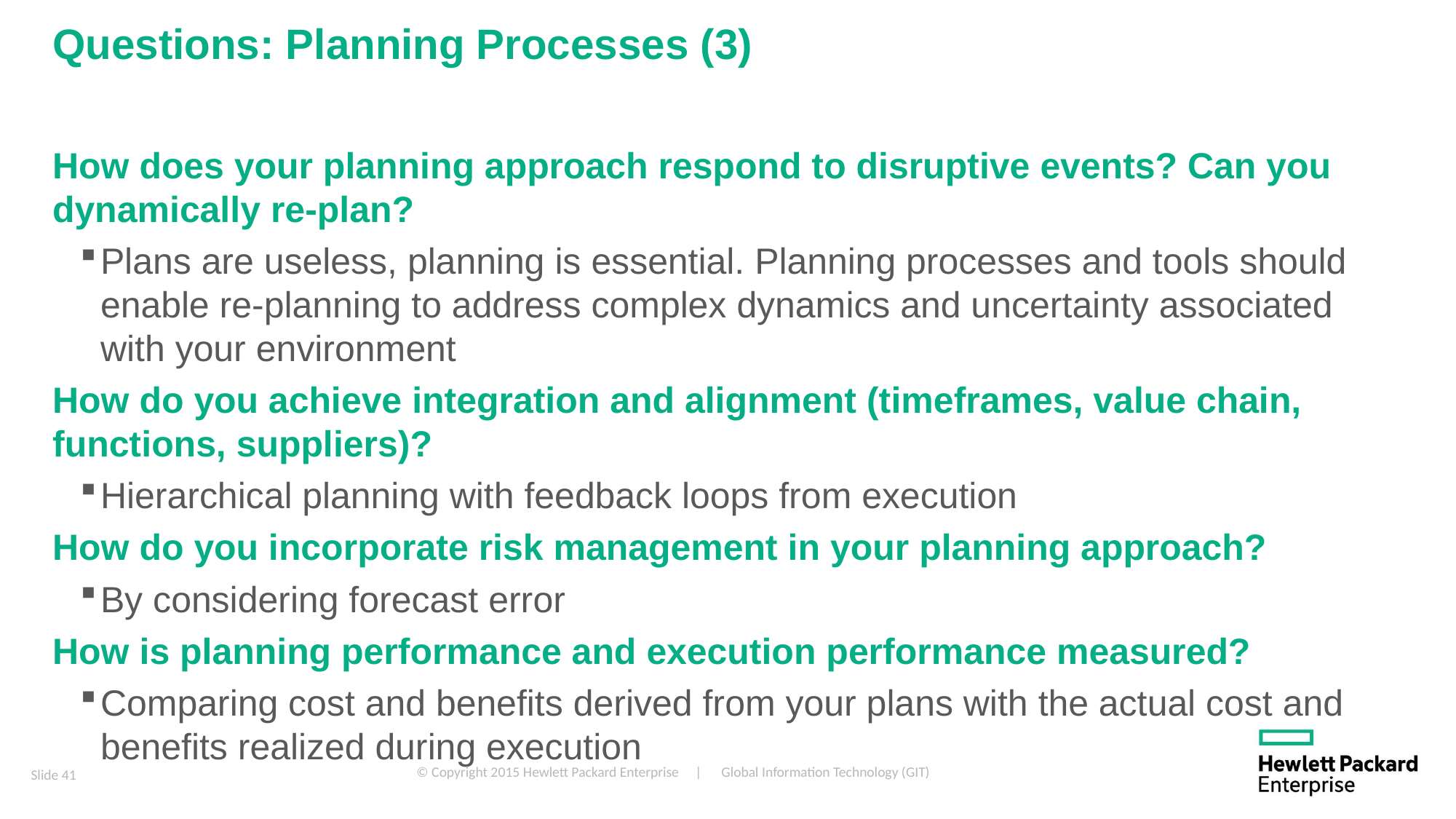

# Questions: Planning Processes (3)

How does your planning approach respond to disruptive events? Can you dynamically re-plan?
Plans are useless, planning is essential. Planning processes and tools should enable re-planning to address complex dynamics and uncertainty associated with your environment
How do you achieve integration and alignment (timeframes, value chain, functions, suppliers)?
Hierarchical planning with feedback loops from execution
How do you incorporate risk management in your planning approach?
By considering forecast error
How is planning performance and execution performance measured?
Comparing cost and benefits derived from your plans with the actual cost and benefits realized during execution